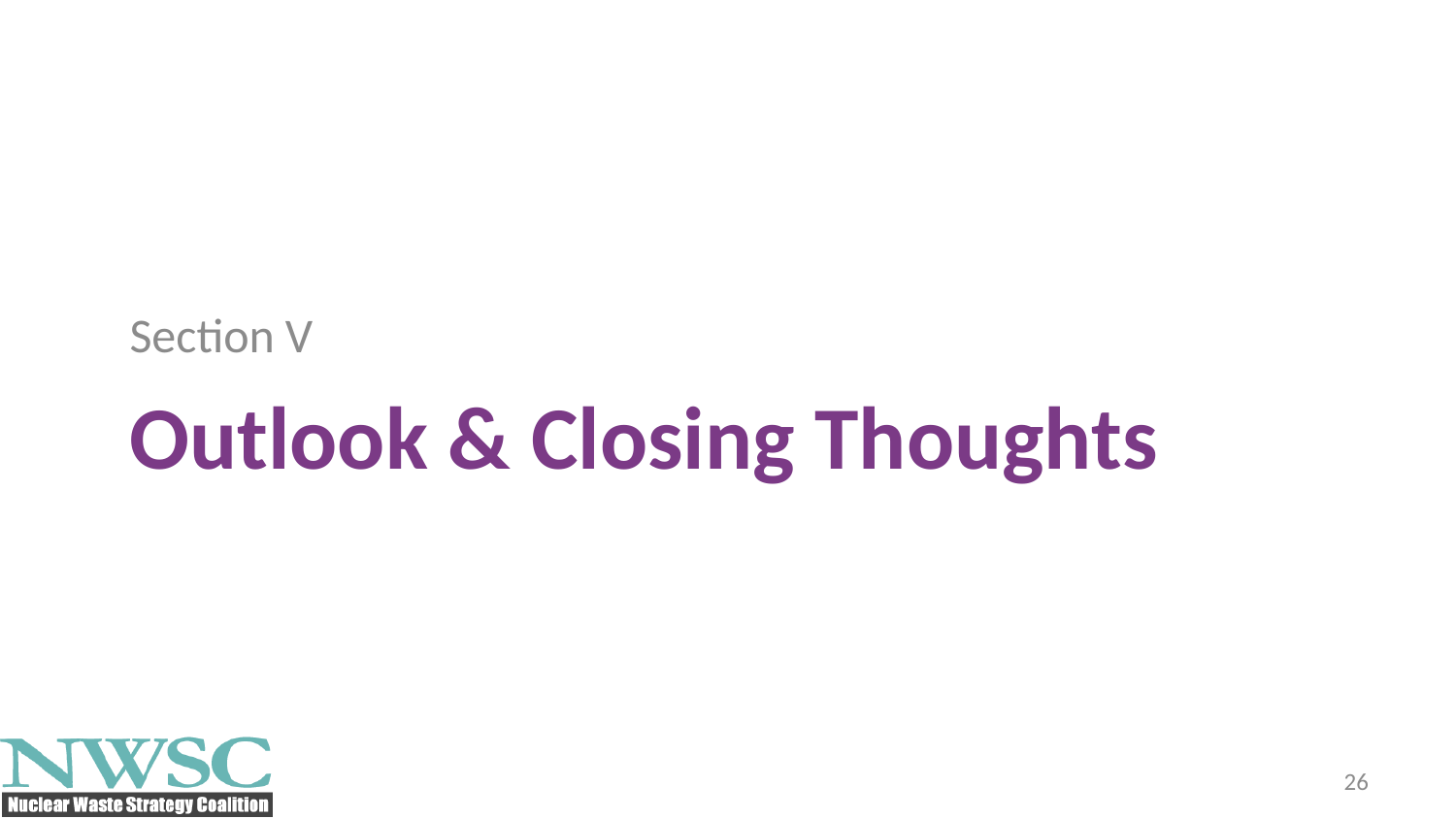

Section V
# Outlook & Closing Thoughts
26